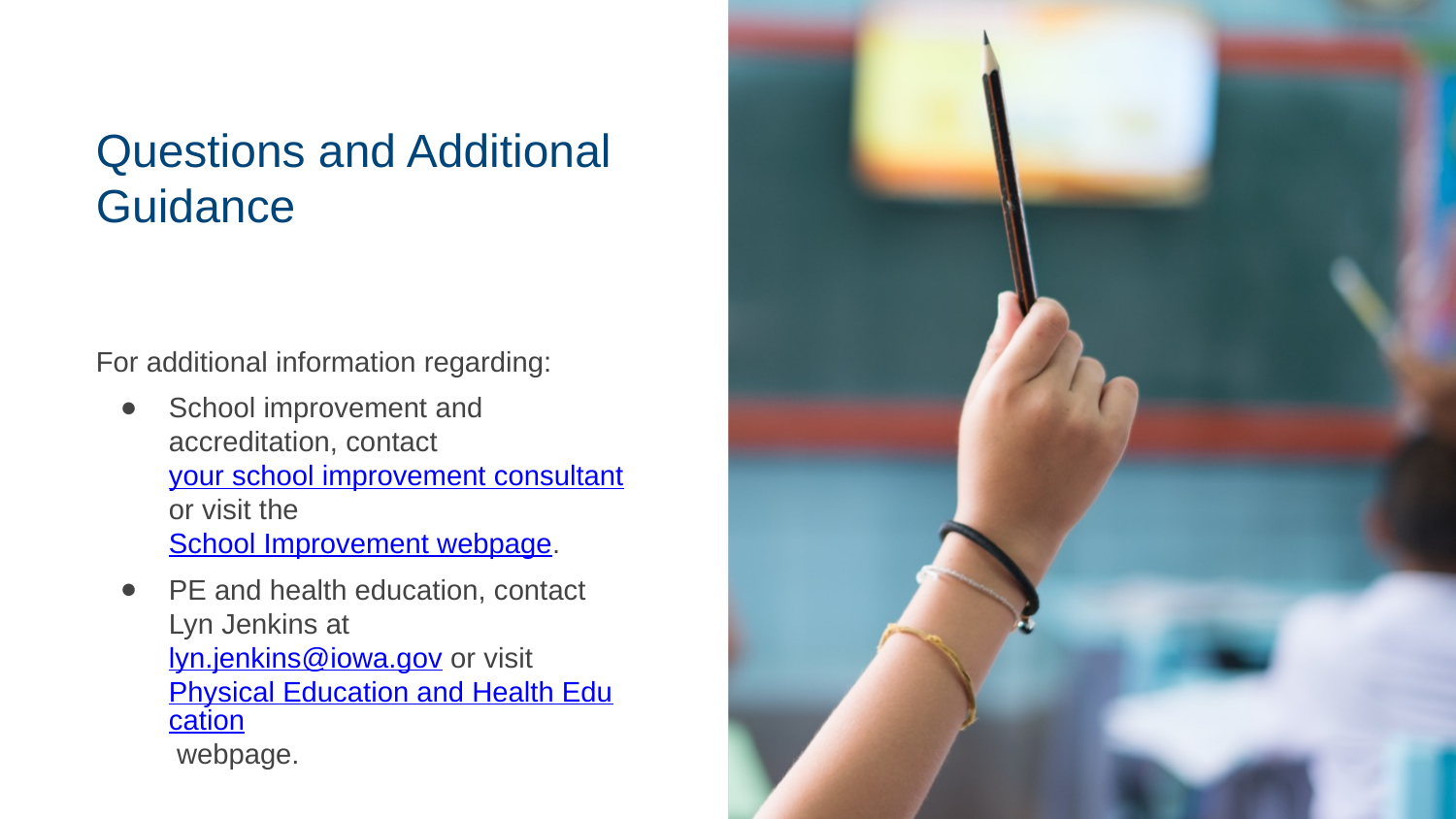

# Questions and Additional Guidance
For additional information regarding:
School improvement and accreditation, contact your school improvement consultant or visit the School Improvement webpage.
PE and health education, contact Lyn Jenkins at lyn.jenkins@iowa.gov or visit Physical Education and Health Education webpage.